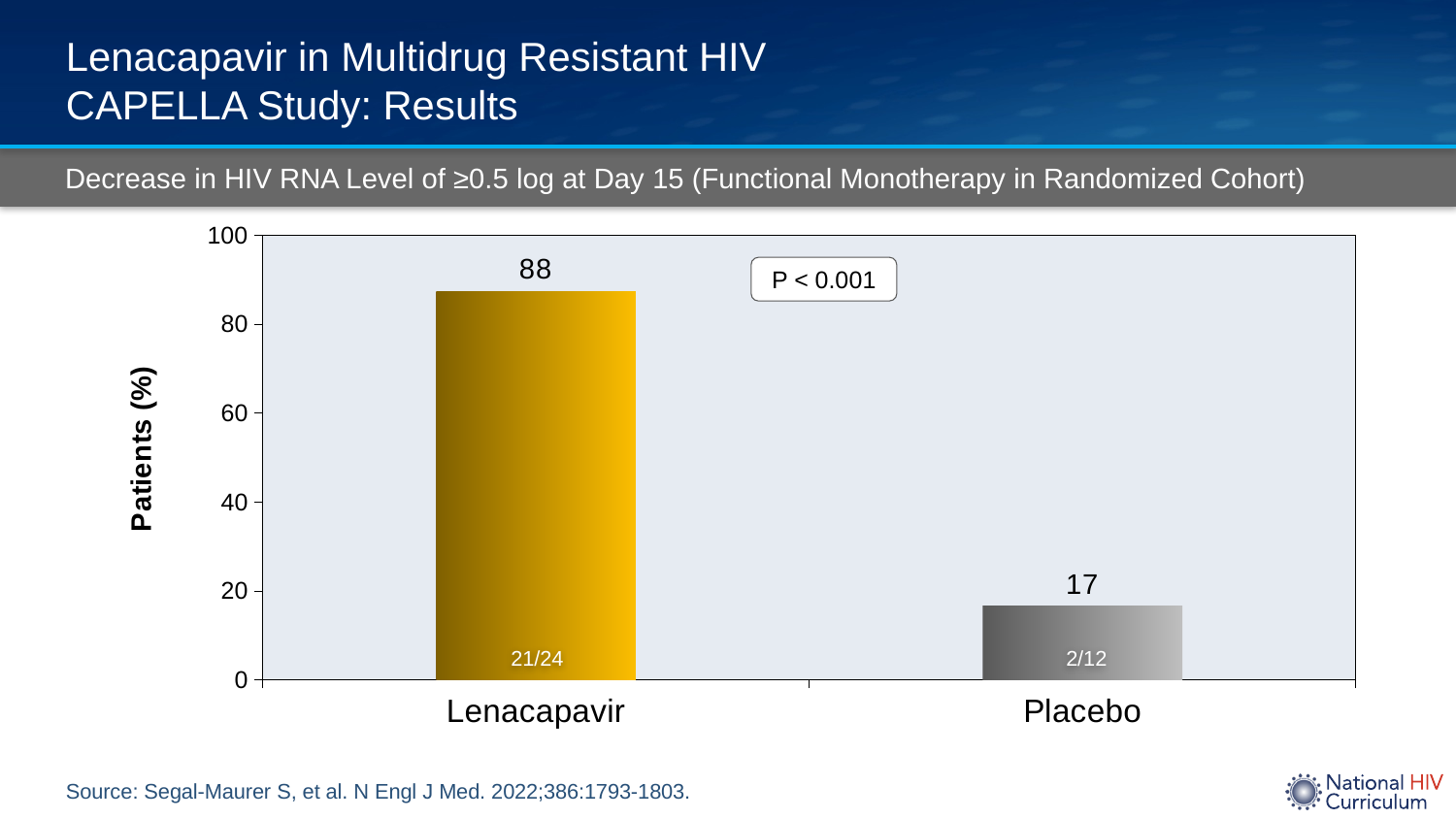

# Lenacapavir in Multidrug Resistant HIV CAPELLA Study: Results
Decrease in HIV RNA Level of ≥0.5 log at Day 15 (Functional Monotherapy in Randomized Cohort)

### Chart

| Category |  |
|---|---|
| Lenacapavir | 87.5 |
| Placebo | 16.7 |
P < 0.001
21/24
2/12
Source: Segal-Maurer S, et al. N Engl J Med. 2022;386:1793-1803.